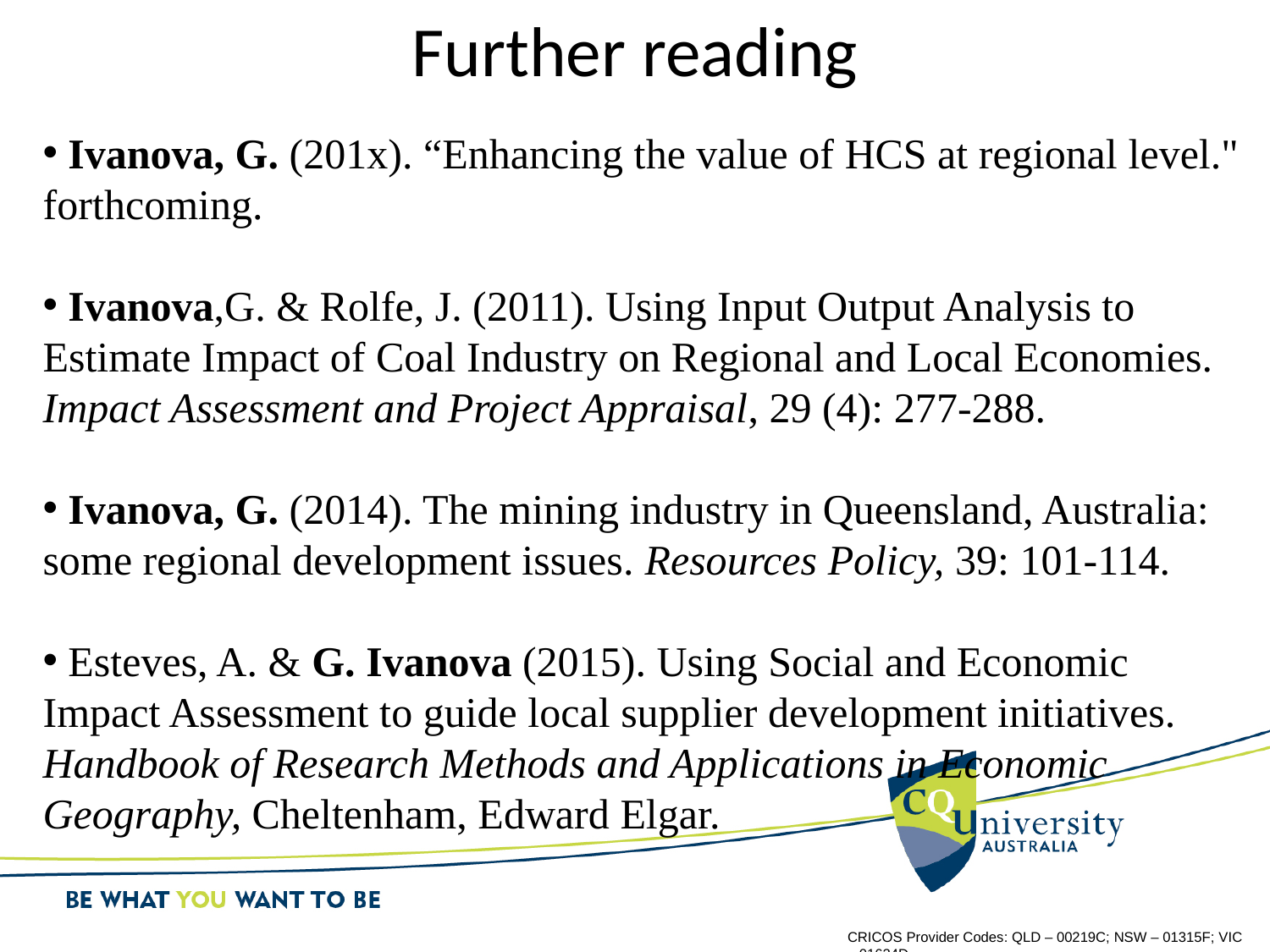

Further reading
 Ivanova, G. (201x). “Enhancing the value of HCS at regional level." forthcoming.

 Ivanova,G. & Rolfe, J. (2011). Using Input Output Analysis to Estimate Impact of Coal Industry on Regional and Local Economies. Impact Assessment and Project Appraisal, 29 (4): 277-288.

 Ivanova, G. (2014). The mining industry in Queensland, Australia: some regional development issues. Resources Policy, 39: 101-114.

 Esteves, A. & G. Ivanova (2015). Using Social and Economic Impact Assessment to guide local supplier development initiatives. Handbook of Research Methods and Applications in Economic Geography, Cheltenham, Edward Elgar.

CRICOS Provider Codes: QLD – 00219C; NSW – 01315F; VIC – 01624D